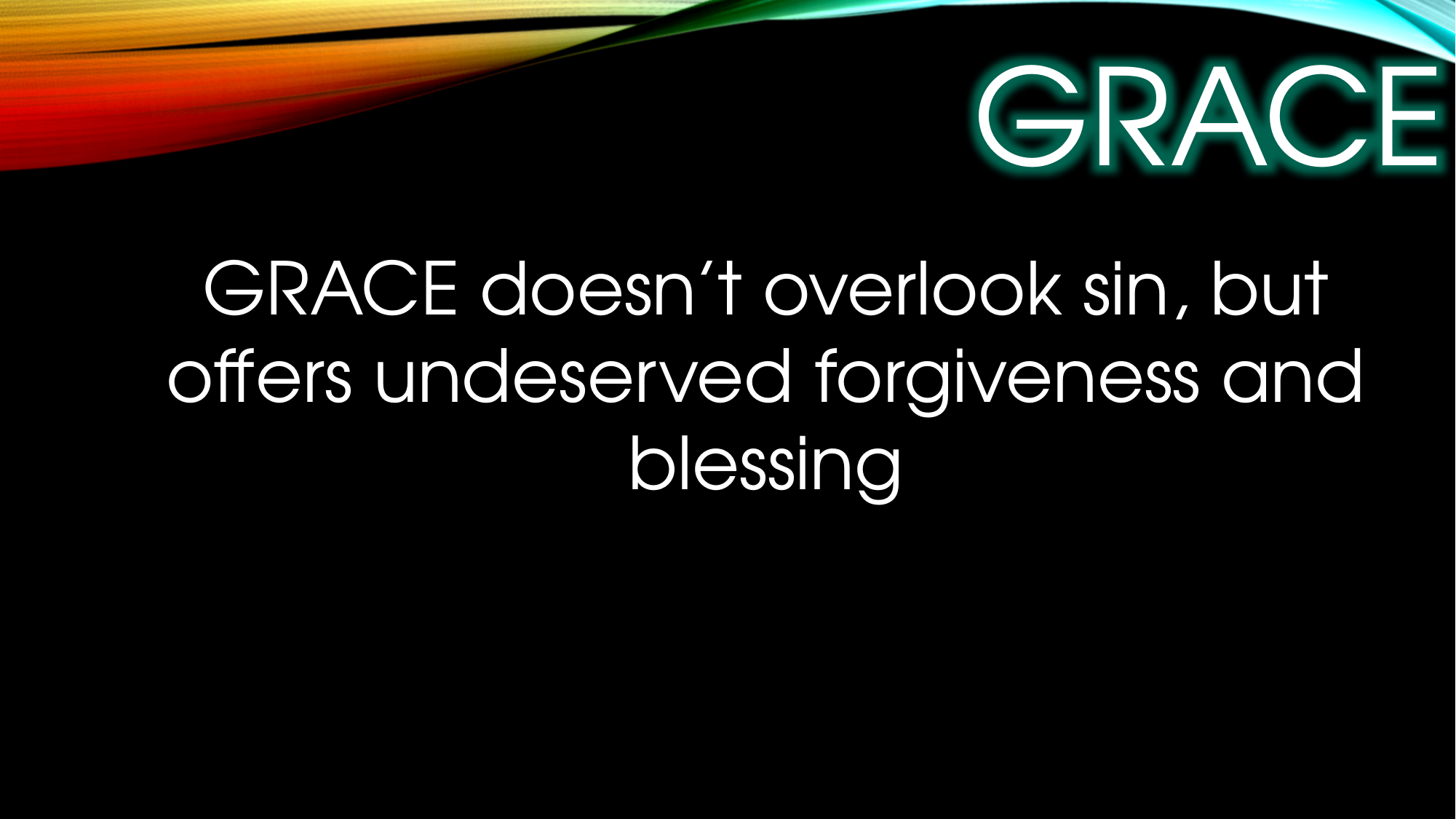

GRACE
GRACE doesn’t overlook sin, but offers undeserved forgiveness and blessing